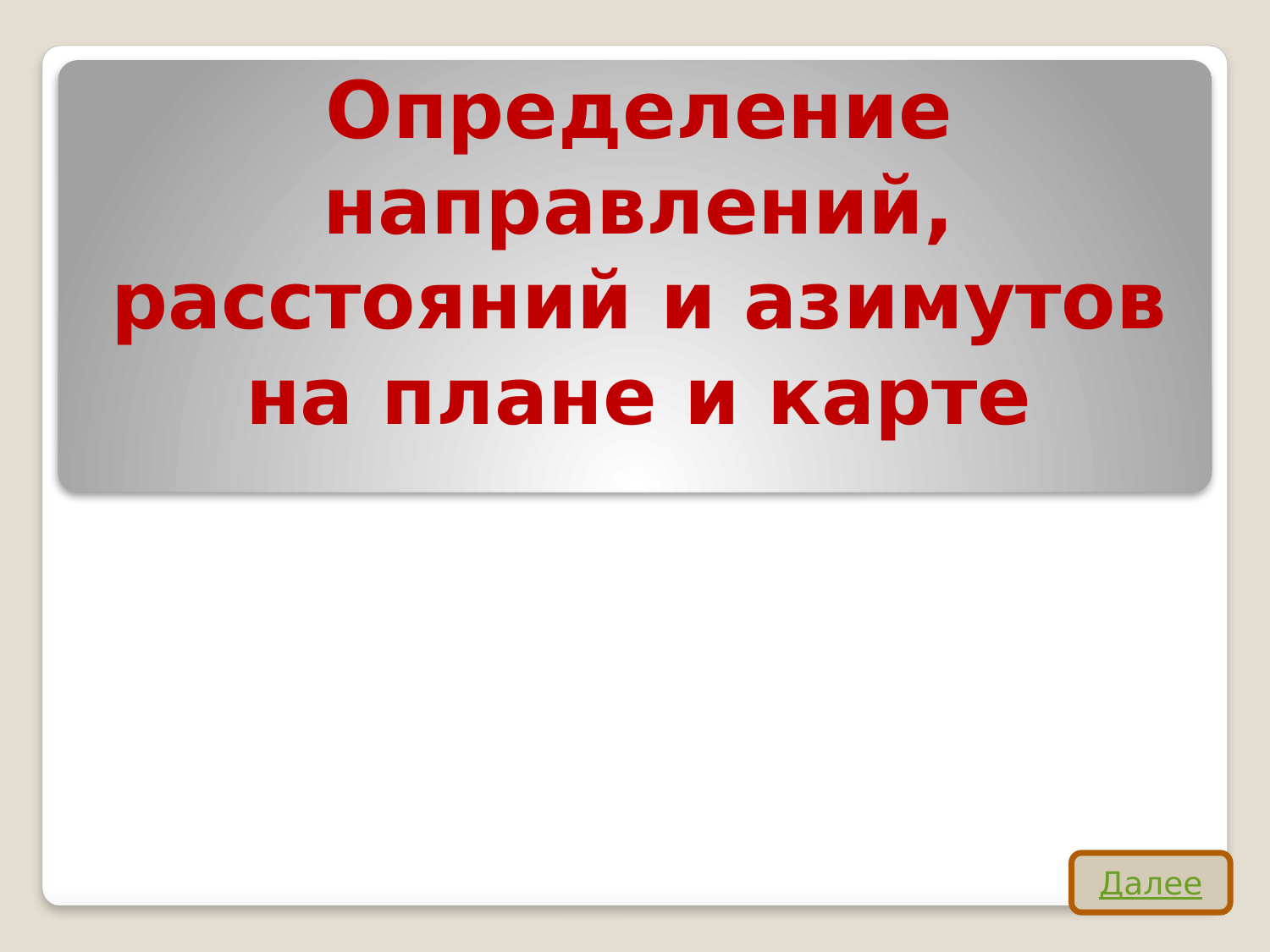

# Определение направлений, расстояний и азимутов на плане и карте
Далее